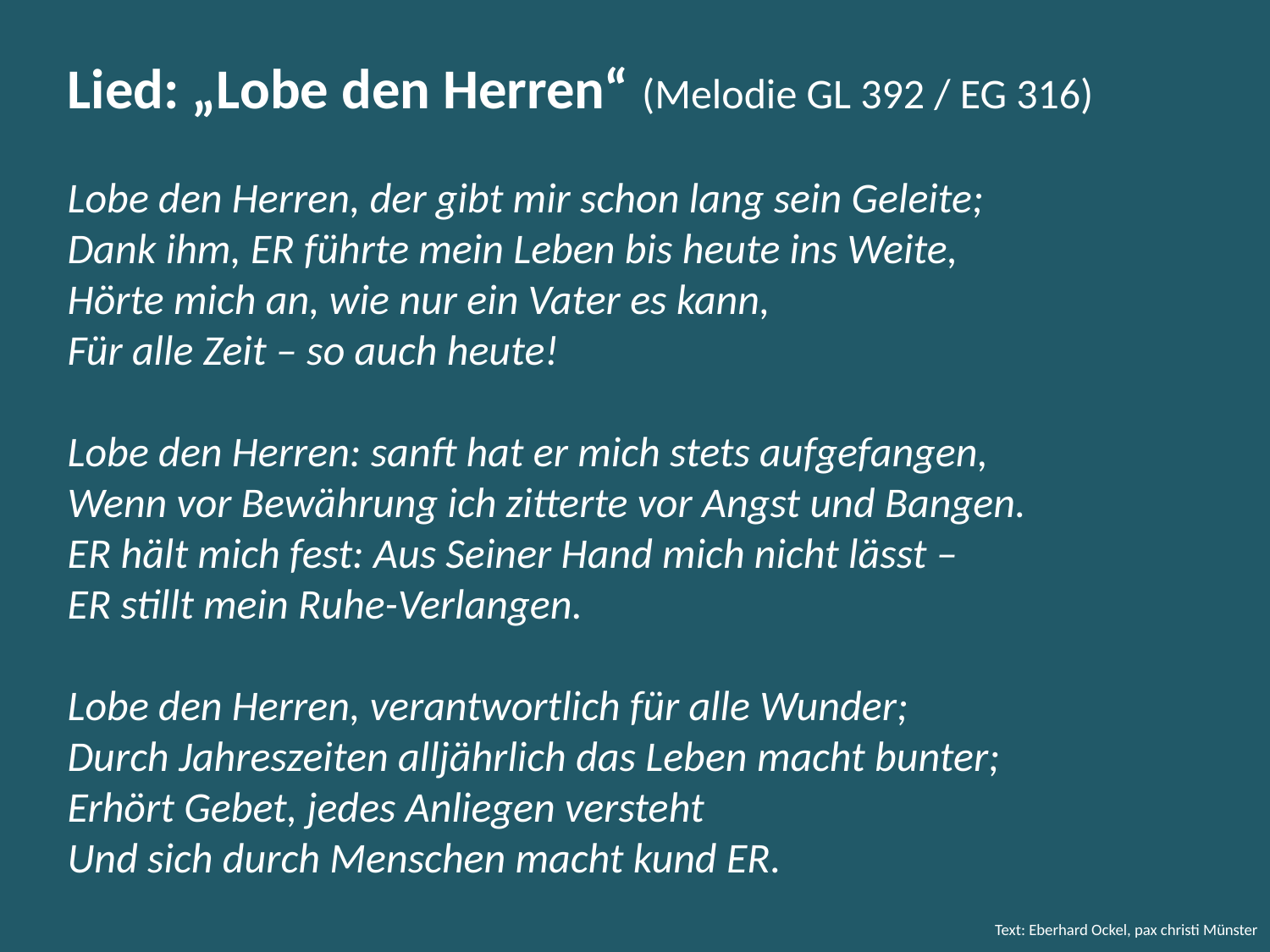

Lied: „Lobe den Herren“ (Melodie GL 392 / EG 316)

Lobe den Herren, der gibt mir schon lang sein Geleite;
Dank ihm, ER führte mein Leben bis heute ins Weite,
Hörte mich an, wie nur ein Vater es kann,
Für alle Zeit – so auch heute!

Lobe den Herren: sanft hat er mich stets aufgefangen,
Wenn vor Bewährung ich zitterte vor Angst und Bangen.
ER hält mich fest: Aus Seiner Hand mich nicht lässt –
ER stillt mein Ruhe-Verlangen.

Lobe den Herren, verantwortlich für alle Wunder;
Durch Jahreszeiten alljährlich das Leben macht bunter;
Erhört Gebet, jedes Anliegen versteht
Und sich durch Menschen macht kund ER.

Text: Eberhard Ockel, pax christi Münster